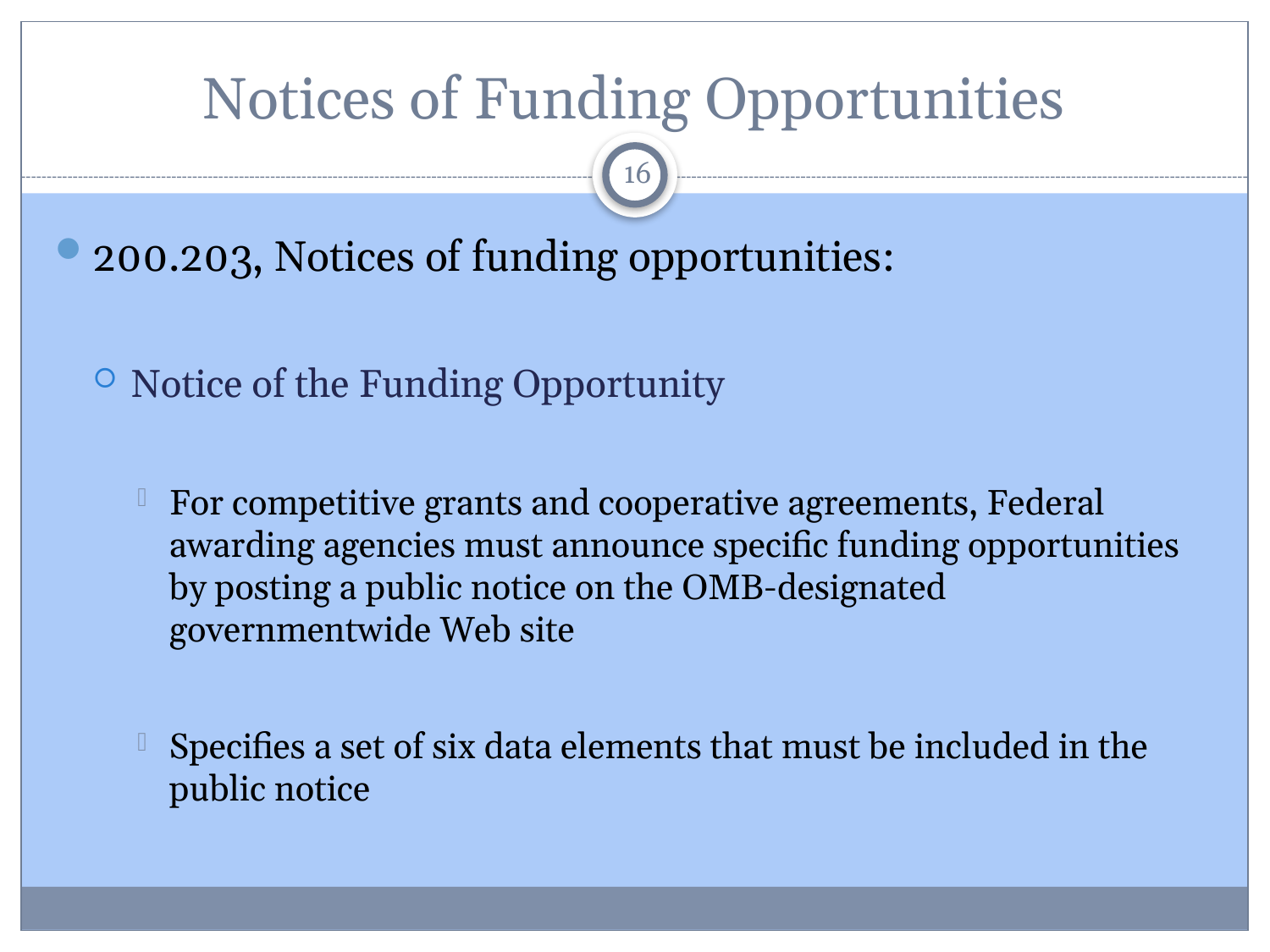

# Notices of Funding Opportunities
16
200.203, Notices of funding opportunities:

Notice of the Funding Opportunity

For competitive grants and cooperative agreements, Federal awarding agencies must announce specific funding opportunities by posting a public notice on the OMB-designated governmentwide Web site

Specifies a set of six data elements that must be included in the public notice